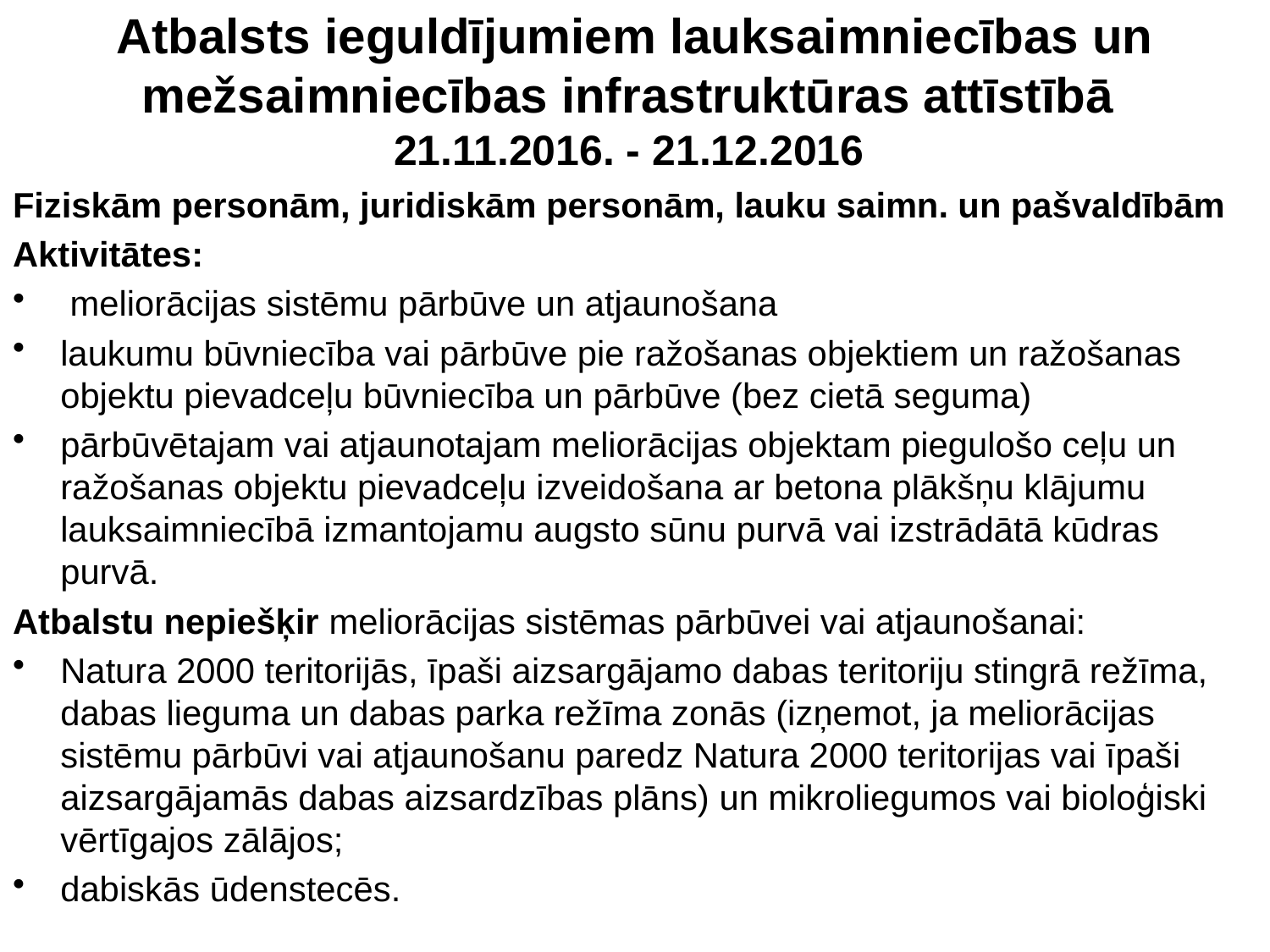

# Atbalsts ieguldījumiem lauksaimniecības un mežsaimniecības infrastruktūras attīstībā 21.11.2016. - 21.12.2016
Fiziskām personām, juridiskām personām, lauku saimn. un pašvaldībām
Aktivitātes:
 meliorācijas sistēmu pārbūve un atjaunošana
laukumu būvniecība vai pārbūve pie ražošanas objektiem un ražošanas objektu pievadceļu būvniecība un pārbūve (bez cietā seguma)
pārbūvētajam vai atjaunotajam meliorācijas objektam piegulošo ceļu un ražošanas objektu pievadceļu izveidošana ar betona plākšņu klājumu lauksaimniecībā izmantojamu augsto sūnu purvā vai izstrādātā kūdras purvā.
Atbalstu nepiešķir meliorācijas sistēmas pārbūvei vai atjaunošanai:
Natura 2000 teritorijās, īpaši aizsargājamo dabas teritoriju stingrā režīma, dabas lieguma un dabas parka režīma zonās (izņemot, ja meliorācijas sistēmu pārbūvi vai atjaunošanu paredz Natura 2000 teritorijas vai īpaši aizsargājamās dabas aizsardzības plāns) un mikroliegumos vai bioloģiski vērtīgajos zālājos;
dabiskās ūdenstecēs.